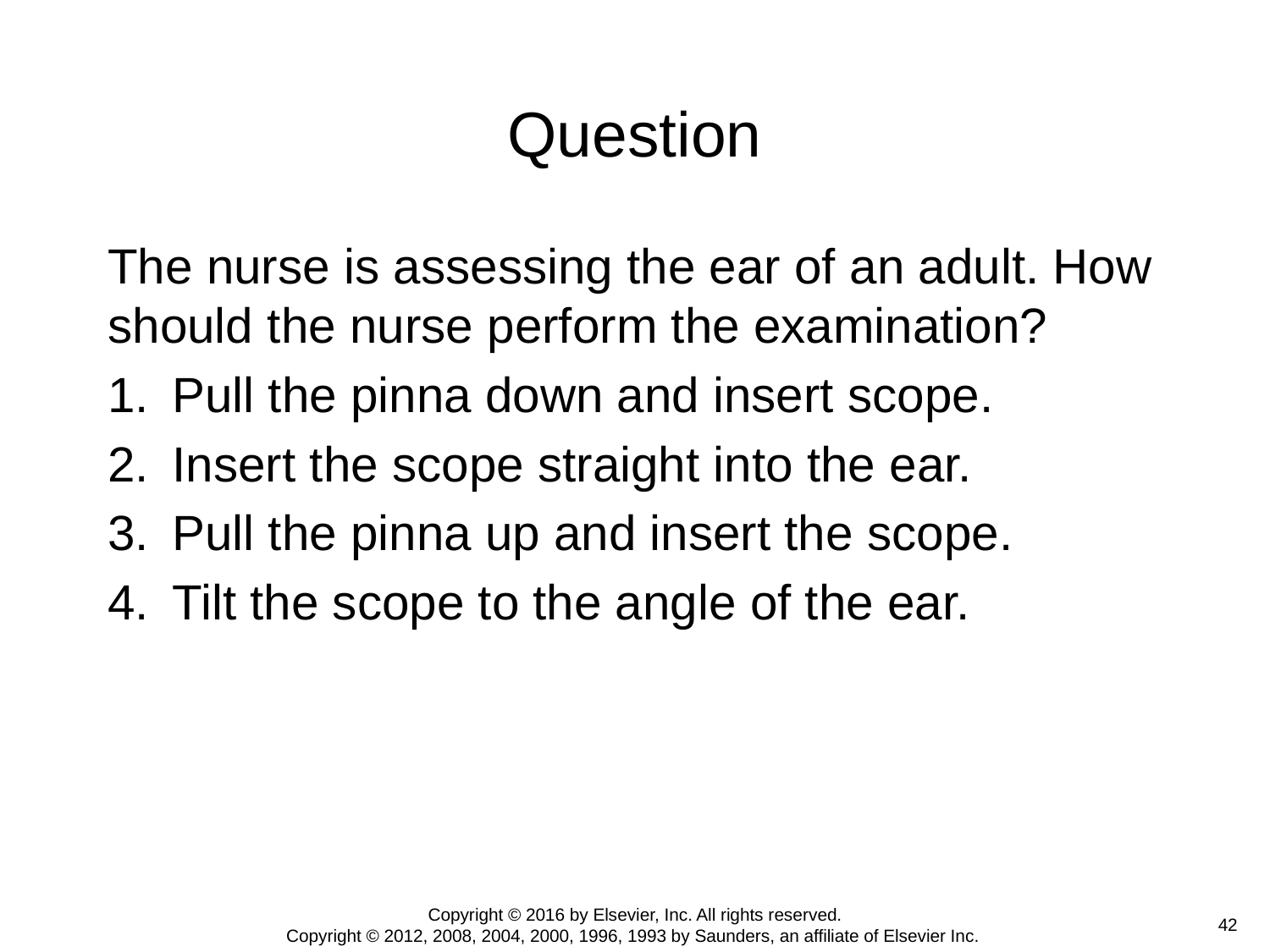

# Question
The nurse is assessing the ear of an adult. How should the nurse perform the examination?
Pull the pinna down and insert scope.
Insert the scope straight into the ear.
Pull the pinna up and insert the scope.
Tilt the scope to the angle of the ear.

Copyright © 2016 by Elsevier, Inc. All rights reserved.
Copyright © 2012, 2008, 2004, 2000, 1996, 1993 by Saunders, an affiliate of Elsevier Inc.
 42